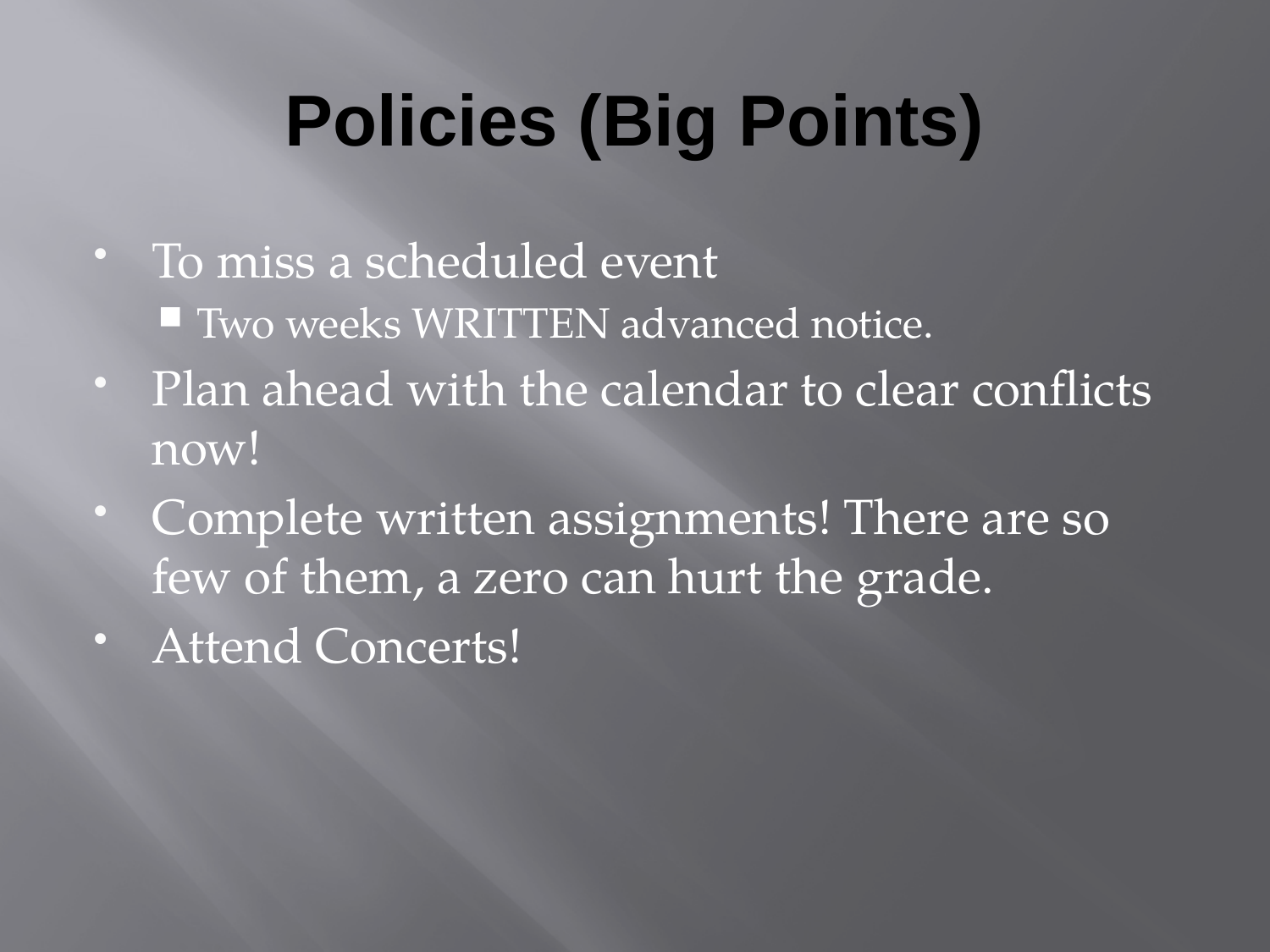

# Policies (Big Points)
To miss a scheduled event
Two weeks WRITTEN advanced notice.
Plan ahead with the calendar to clear conflicts now!
Complete written assignments! There are so few of them, a zero can hurt the grade.
Attend Concerts!